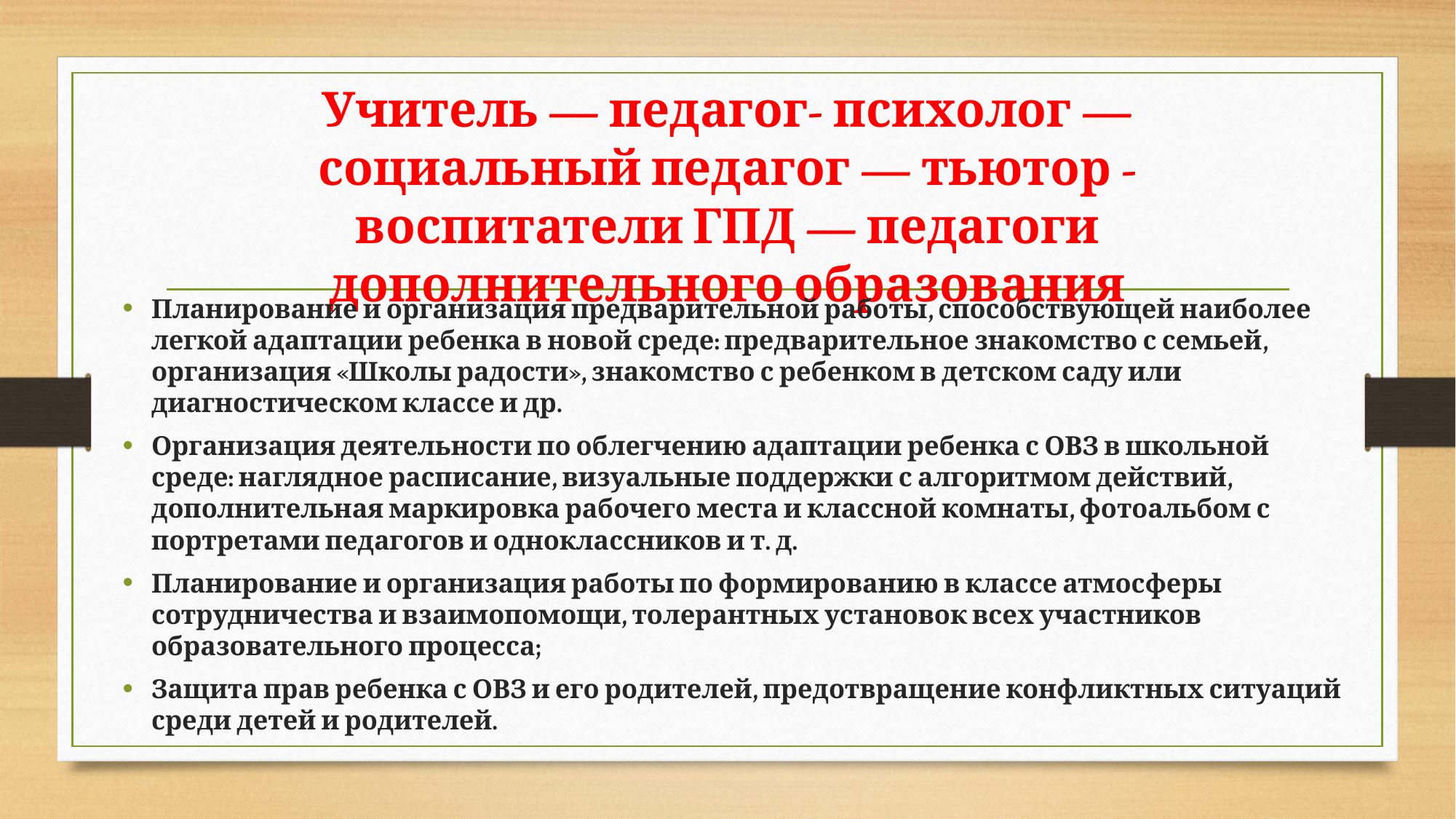

# Учитель — педагог- психолог — социальный педагог — тьютор - воспитатели ГПД — педагоги дополнительного образования
Планирование и организация предварительной работы, способствующей наиболее легкой адаптации ребенка в новой среде: предварительное знакомство с семьей, организация «Школы радости», знакомство с ребенком в детском саду или диагностическом классе и др.
Организация деятельности по облегчению адаптации ребенка с ОВЗ в школьной среде: наглядное расписание, визуальные поддержки с алгоритмом действий, дополнительная маркировка рабочего места и классной комнаты, фотоальбом с портретами педагогов и одноклассников и т. д.
Планирование и организация работы по формированию в классе атмосферы сотрудничества и взаимопомощи, толерантных установок всех участников образовательного процесса;
Защита прав ребенка с ОВЗ и его родителей, предотвращение конфликтных ситуаций среди детей и родителей.